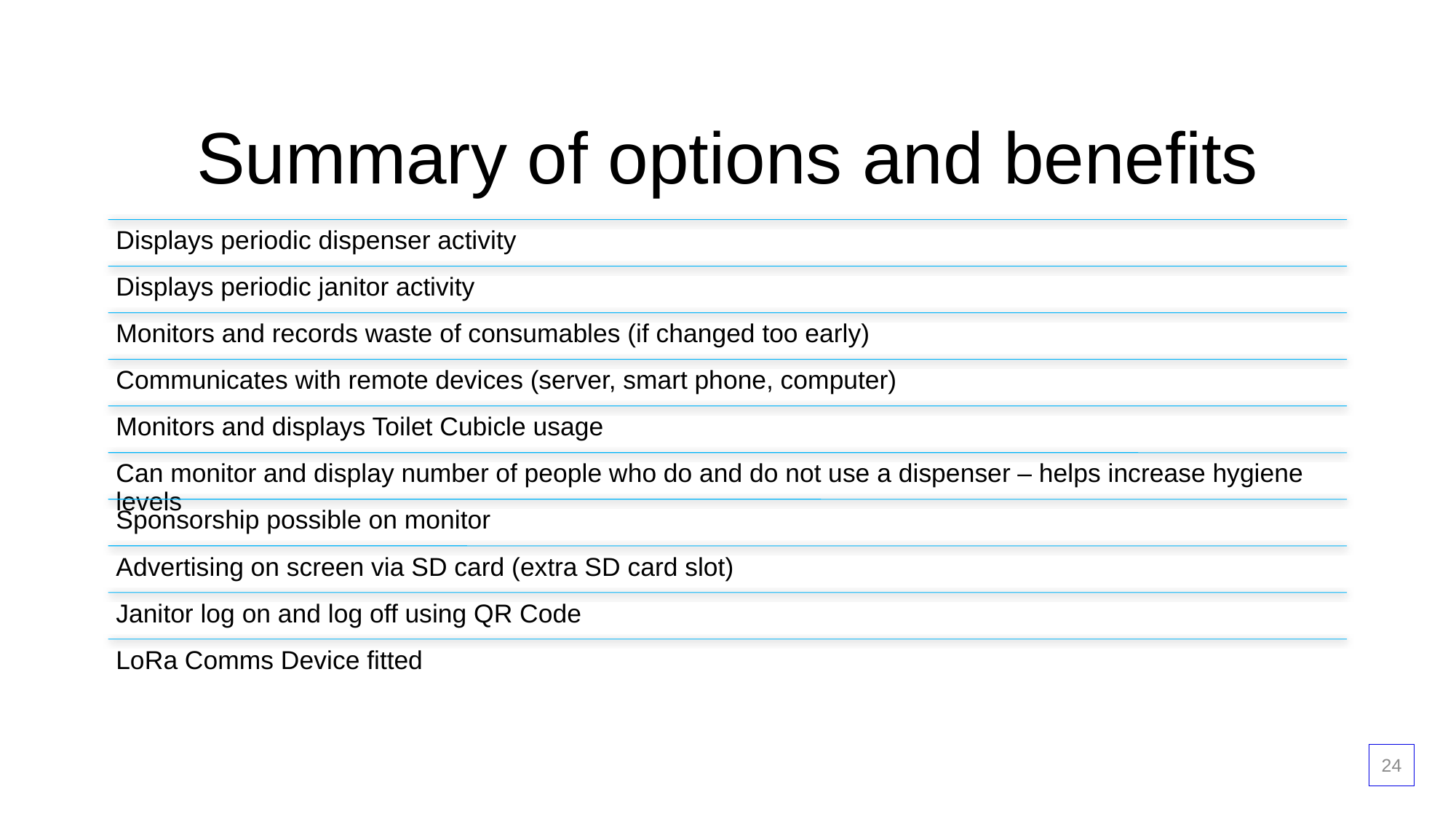

# Summary of options and benefits
Displays periodic dispenser activity
Displays periodic janitor activity
Monitors and records waste of consumables (if changed too early)
Communicates with remote devices (server, smart phone, computer)
Monitors and displays Toilet Cubicle usage
Can monitor and display number of people who do and do not use a dispenser – helps increase hygiene levels
Sponsorship possible on monitor
Advertising on screen via SD card (extra SD card slot)
Janitor log on and log off using QR Code
LoRa Comms Device fitted
24